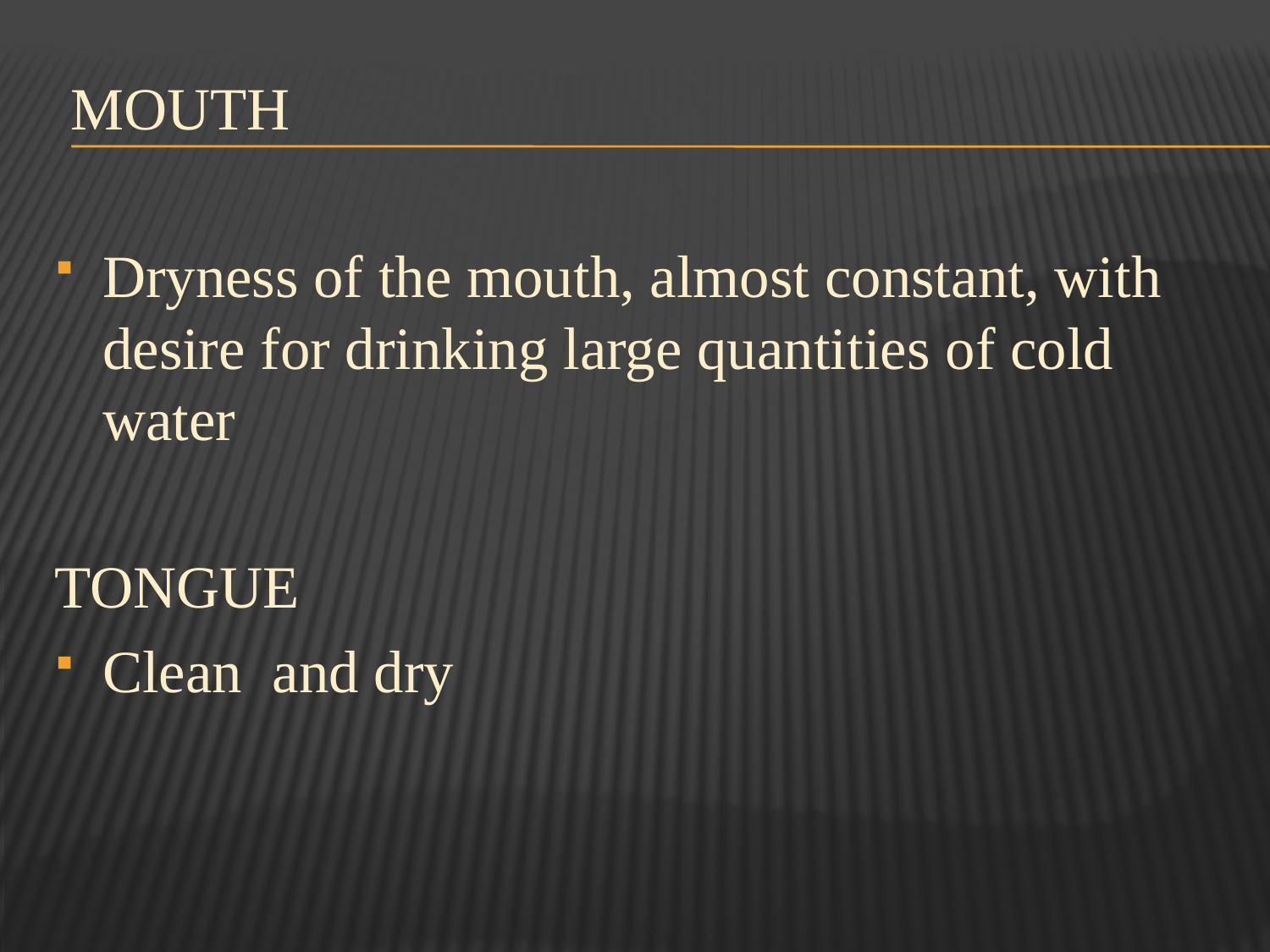

MOUTH

Dryness of the mouth, almost constant, with desire for drinking large quantities of cold water

TONGUE
Clean  and dry